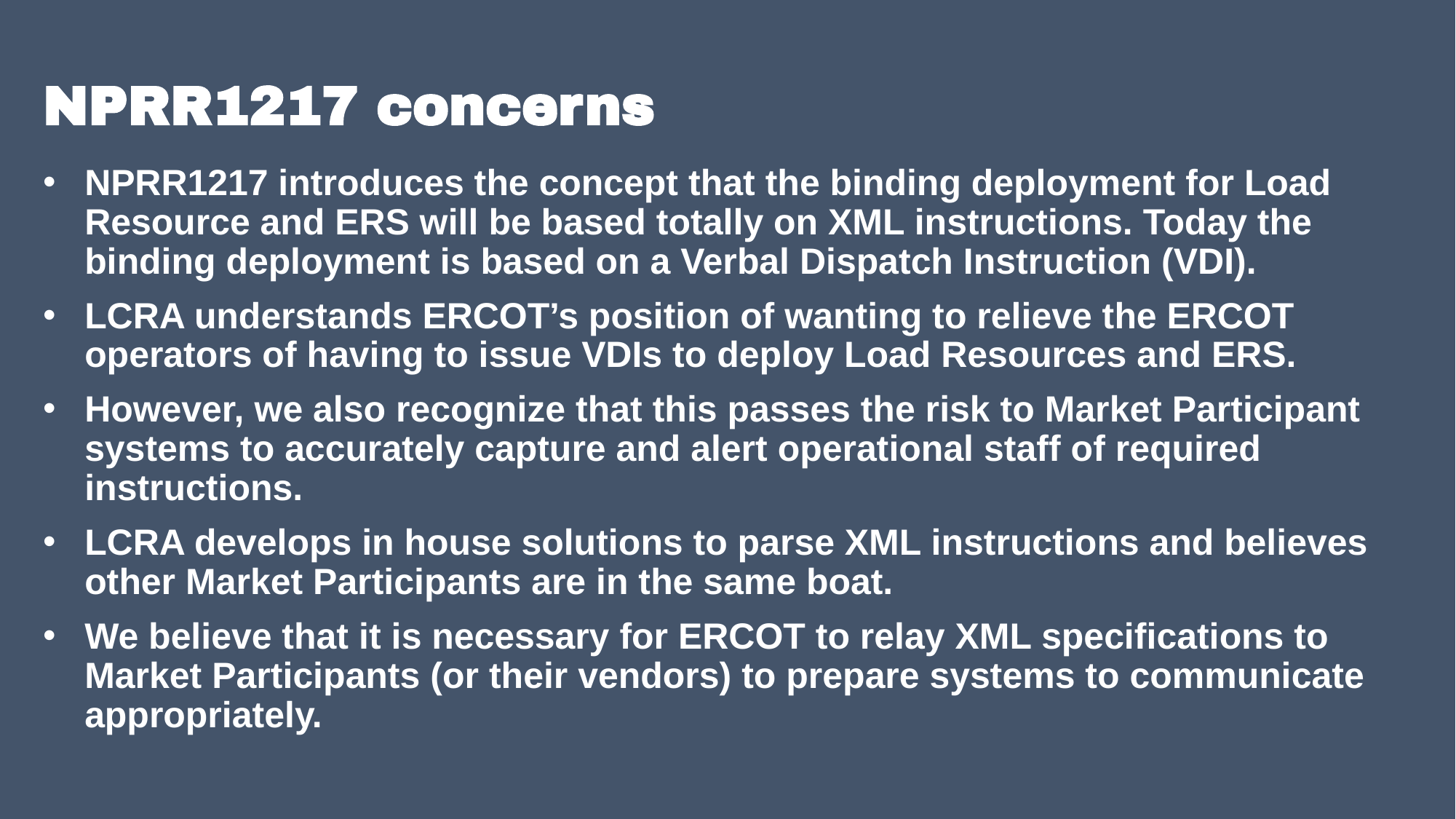

# NPRR1217 concerns
NPRR1217 introduces the concept that the binding deployment for Load Resource and ERS will be based totally on XML instructions. Today the binding deployment is based on a Verbal Dispatch Instruction (VDI).
LCRA understands ERCOT’s position of wanting to relieve the ERCOT operators of having to issue VDIs to deploy Load Resources and ERS.
However, we also recognize that this passes the risk to Market Participant systems to accurately capture and alert operational staff of required instructions.
LCRA develops in house solutions to parse XML instructions and believes other Market Participants are in the same boat.
We believe that it is necessary for ERCOT to relay XML specifications to Market Participants (or their vendors) to prepare systems to communicate appropriately.